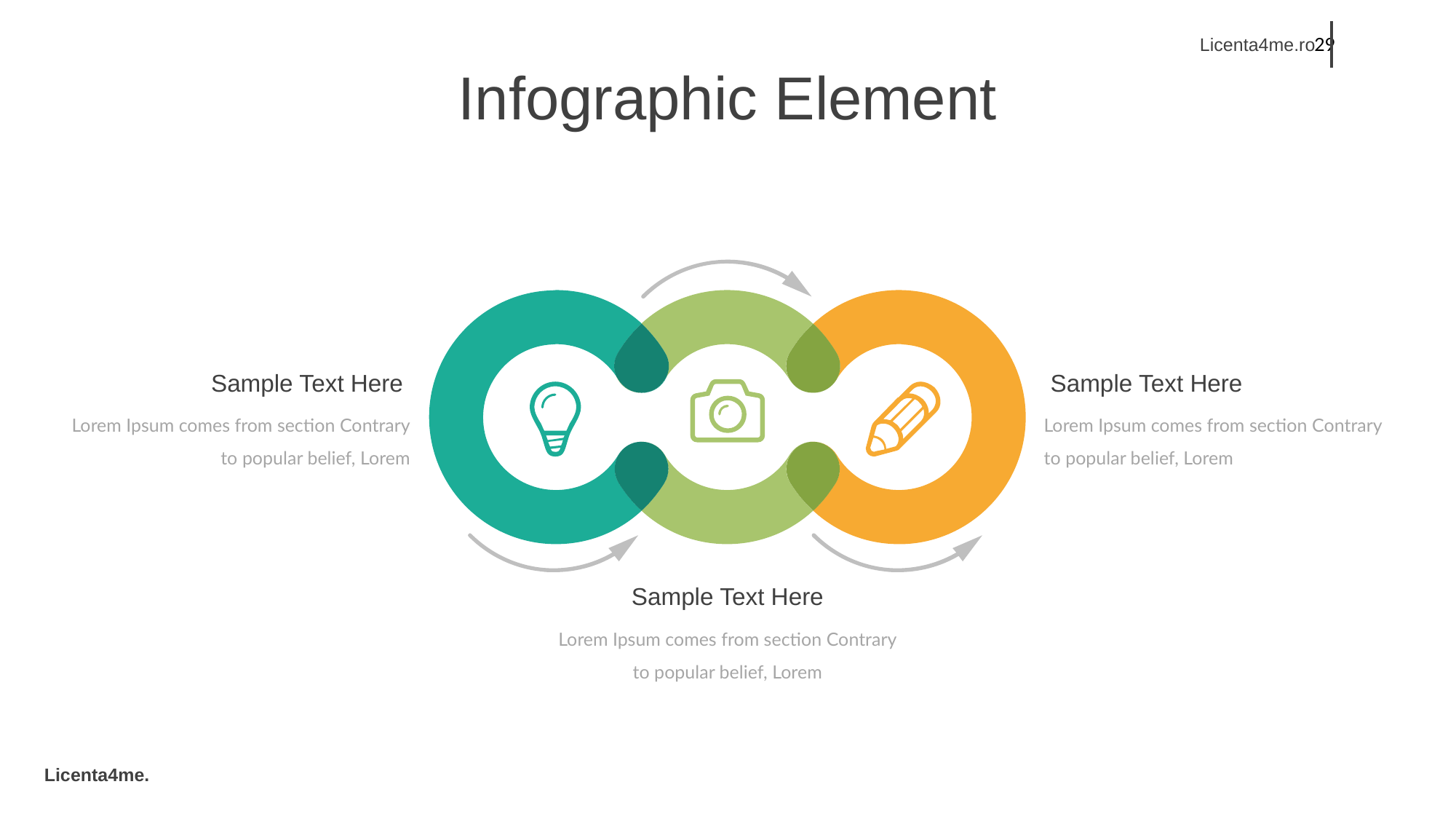

Infographic Element

Sample Text Here
Sample Text Here

Lorem Ipsum comes from section Contrary to popular belief, Lorem
Lorem Ipsum comes from section Contrary to popular belief, Lorem

Sample Text Here
Lorem Ipsum comes from section Contrary to popular belief, Lorem